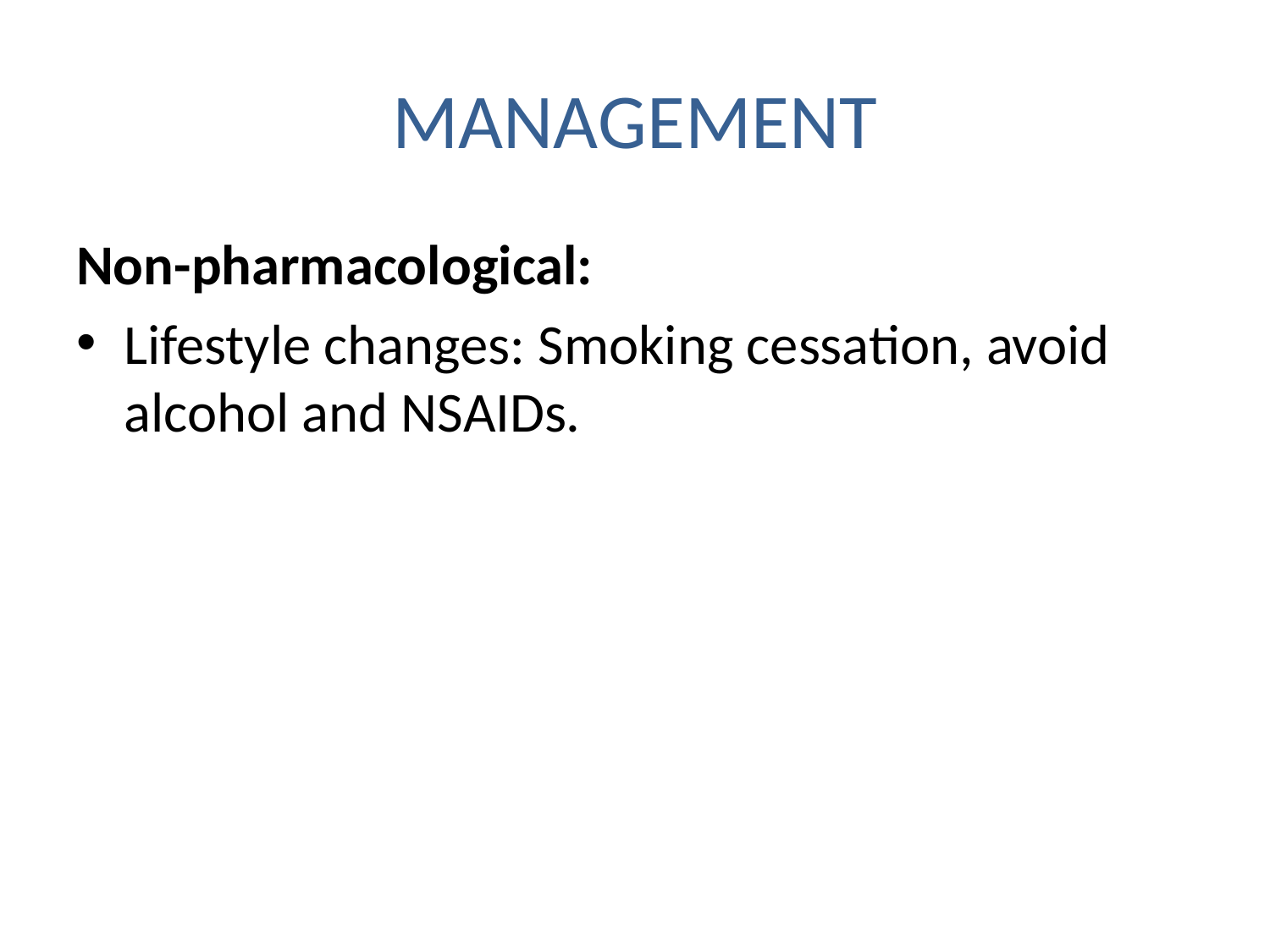

# MANAGEMENT
Non-pharmacological:
Lifestyle changes: Smoking cessation, avoid alcohol and NSAIDs.